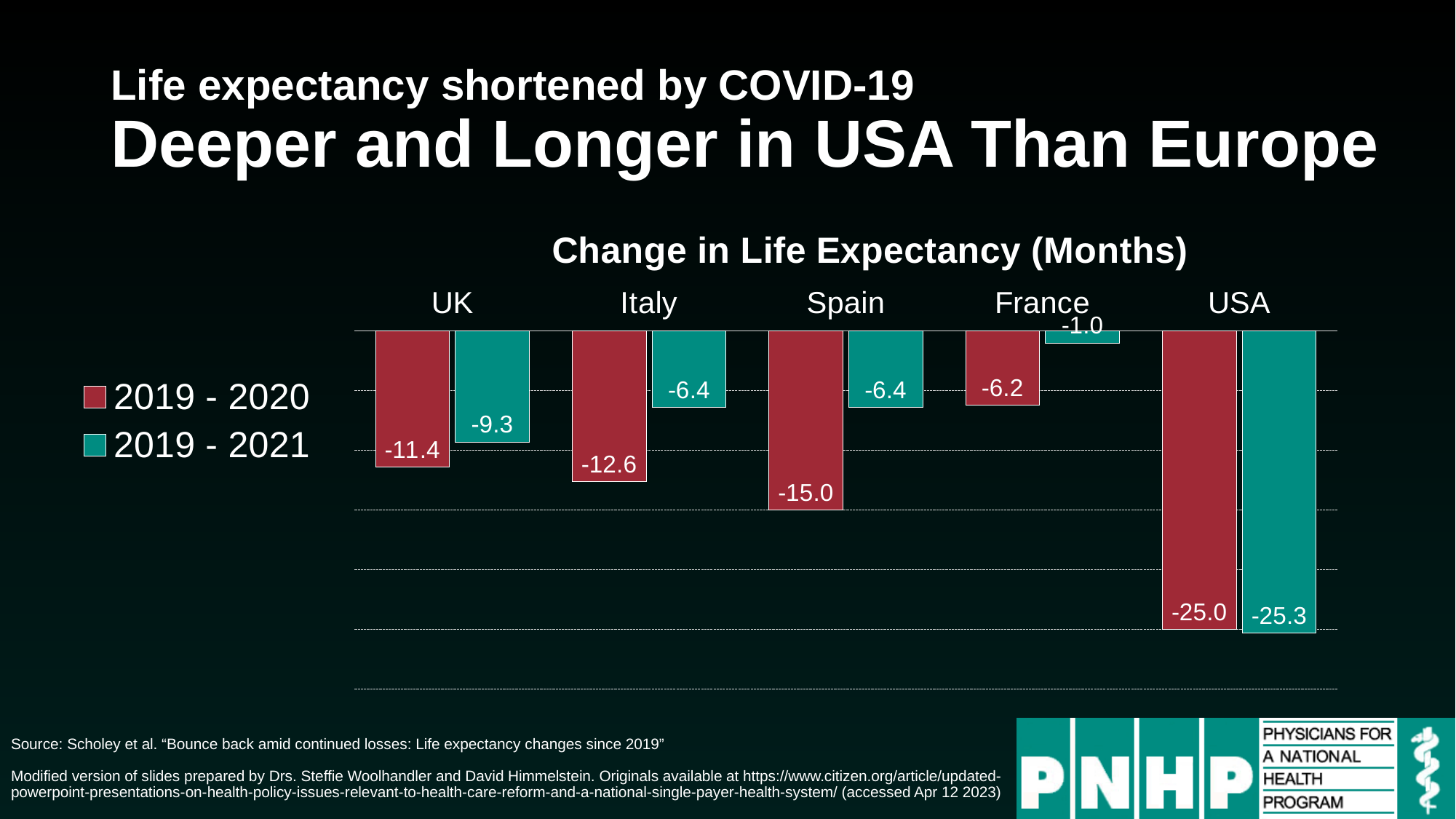

# Life expectancy shortened by COVID-19 Deeper and Longer in USA Than Europe

### Chart: Change in Life Expectancy (Months)

| Category | 2019 - 2020 | 2019 - 2021 |
|---|---|---|
| UK | -11.4 | -9.3 |
| Italy | -12.6 | -6.4 |
| Spain | -15.0 | -6.4 |
| France | -6.2 | -1.0 |
| USA | -25.0 | -25.3 |
Source: Scholey et al. “Bounce back amid continued losses: Life expectancy changes since 2019”
Modified version of slides prepared by Drs. Steffie Woolhandler and David Himmelstein. Originals available at https://www.citizen.org/article/updated-powerpoint-presentations-on-health-policy-issues-relevant-to-health-care-reform-and-a-national-single-payer-health-system/ (accessed Apr 12 2023)